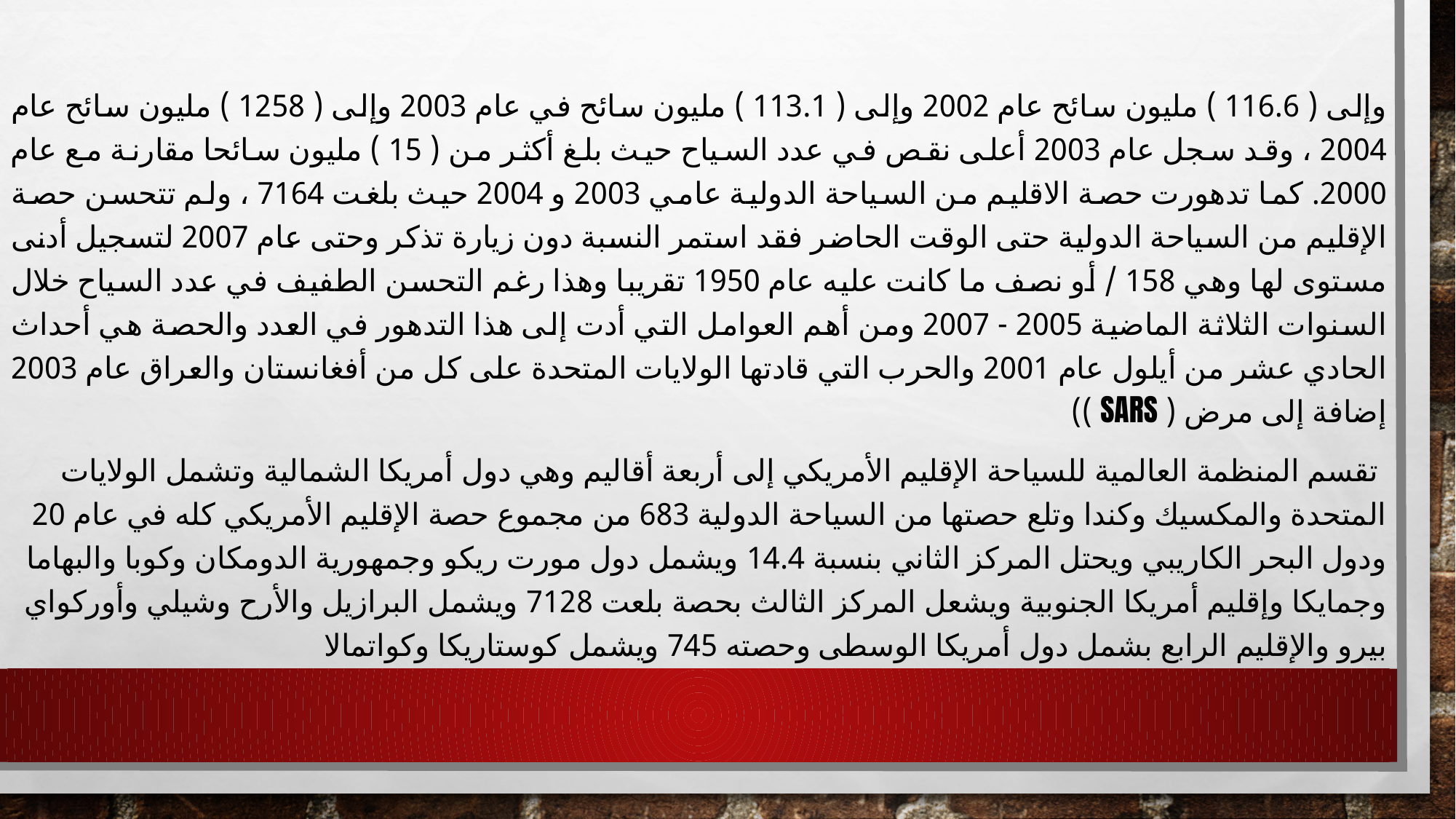

وإلى ( 116.6 ) مليون سائح عام 2002 وإلى ( 113.1 ) مليون سائح في عام 2003 وإلى ( 1258 ) مليون سائح عام 2004 ، وقد سجل عام 2003 أعلى نقص في عدد السياح حيث بلغ أكثر من ( 15 ) مليون سائحا مقارنة مع عام 2000. كما تدهورت حصة الاقليم من السياحة الدولية عامي 2003 و 2004 حيث بلغت 7164 ، ولم تتحسن حصة الإقليم من السياحة الدولية حتى الوقت الحاضر فقد استمر النسبة دون زيارة تذكر وحتى عام 2007 لتسجيل أدنى مستوى لها وهي 158 / أو نصف ما كانت عليه عام 1950 تقريبا وهذا رغم التحسن الطفيف في عدد السياح خلال السنوات الثلاثة الماضية 2005 - 2007 ومن أهم العوامل التي أدت إلى هذا التدهور في العدد والحصة هي أحداث الحادي عشر من أيلول عام 2001 والحرب التي قادتها الولايات المتحدة على كل من أفغانستان والعراق عام 2003 إضافة إلى مرض ( SARS ))
 تقسم المنظمة العالمية للسياحة الإقليم الأمريكي إلى أربعة أقاليم وهي دول أمريكا الشمالية وتشمل الولايات المتحدة والمكسيك وكندا وتلع حصتها من السياحة الدولية 683 من مجموع حصة الإقليم الأمريكي كله في عام 20 ودول البحر الكاريبي ويحتل المركز الثاني بنسبة 14.4 ويشمل دول مورت ريكو وجمهورية الدومكان وكوبا والبهاما وجمايكا وإقليم أمريكا الجنوبية ويشعل المركز الثالث بحصة بلعت 7128 ويشمل البرازيل والأرح وشيلي وأوركواي بيرو والإقليم الرابع بشمل دول أمريكا الوسطى وحصته 745 ويشمل كوستاريكا وكواتمالا